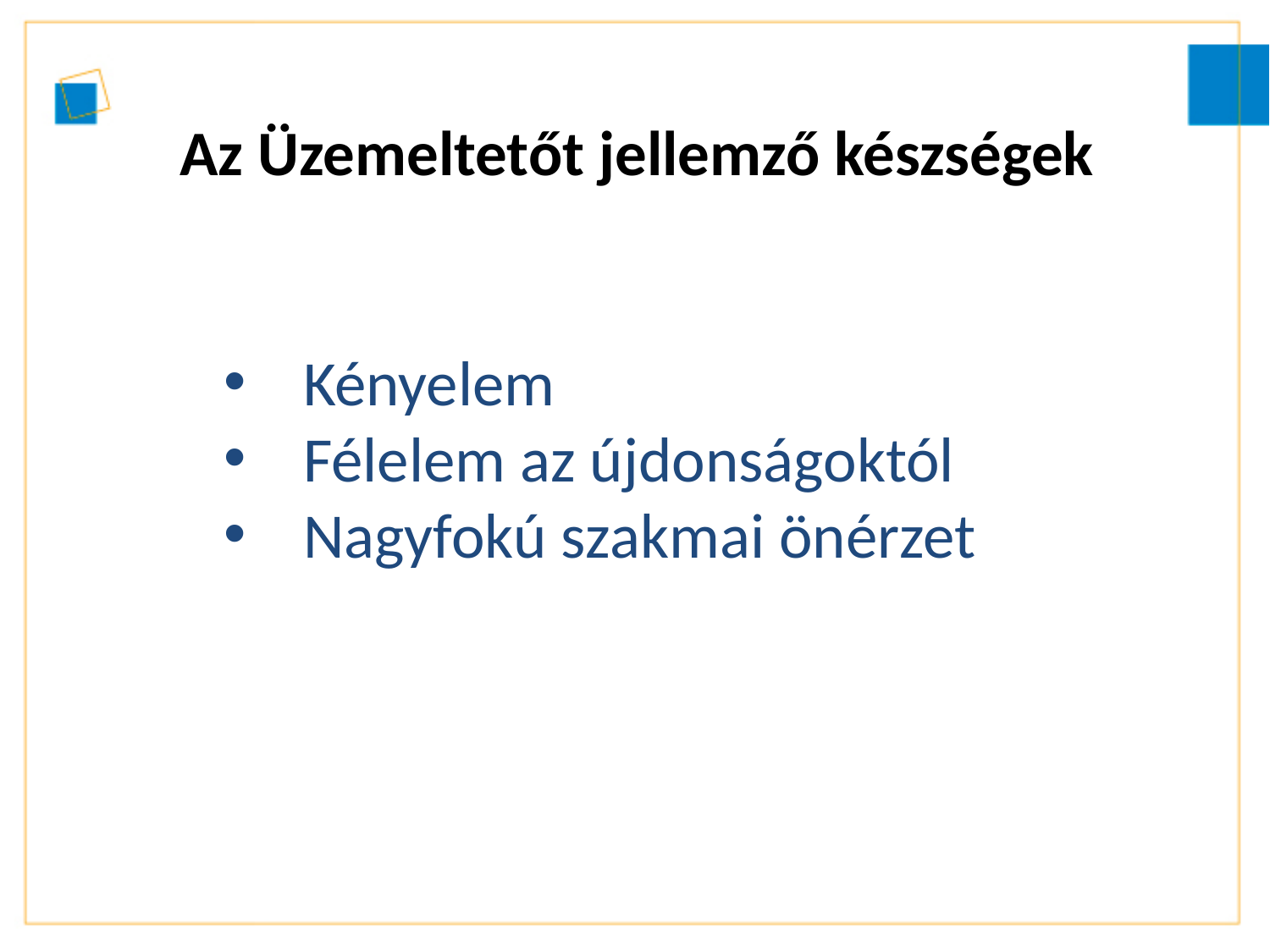

# Az Üzemeltetőt jellemző készségek
Kényelem
Félelem az újdonságoktól
Nagyfokú szakmai önérzet